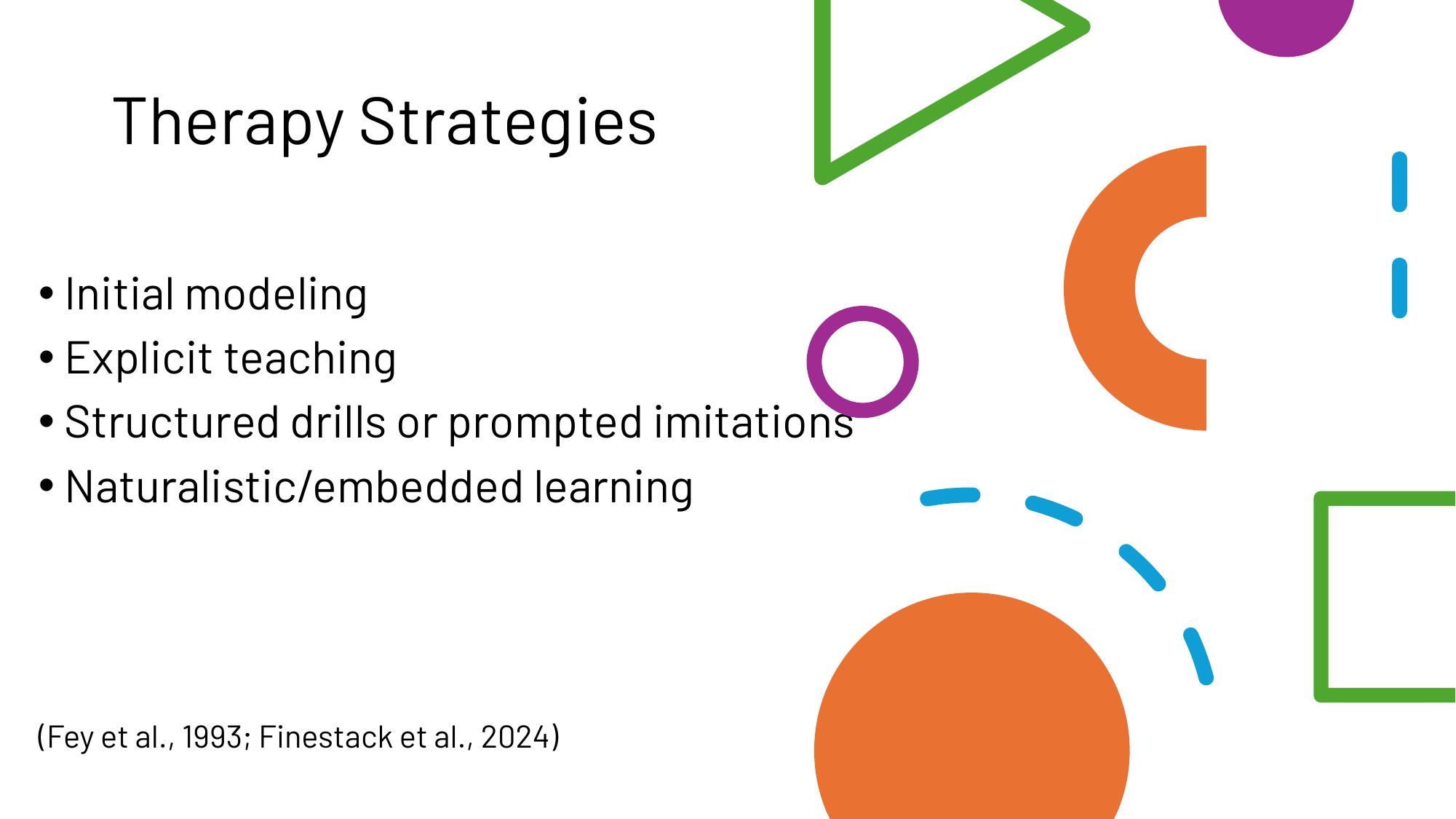

# Therapy Strategies

Initial modeling
Explicit teaching
Structured drills or prompted imitations
Naturalistic/embedded learning

(Fey et al., 1993; Finestack et al., 2024)